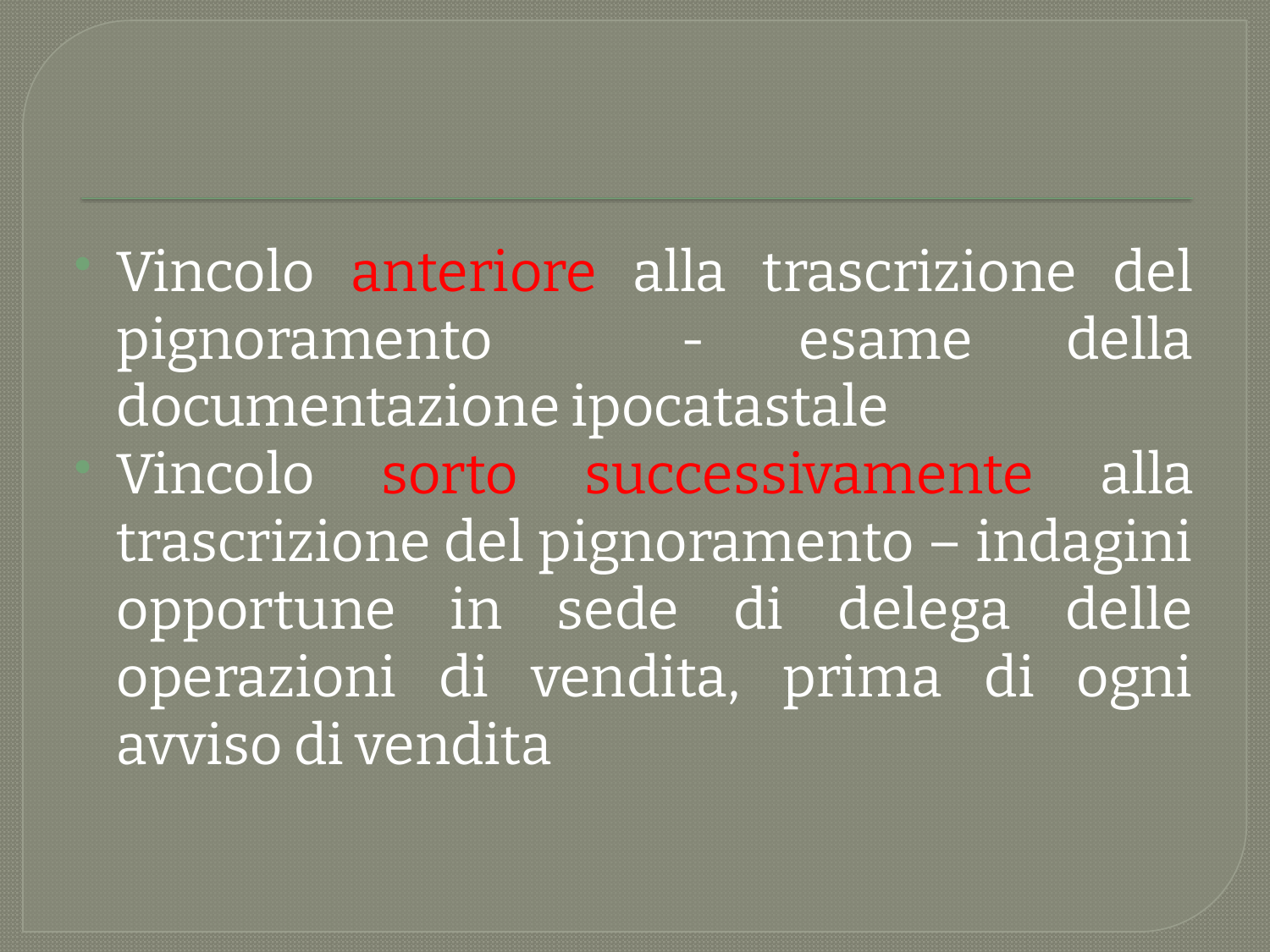

#
Vincolo anteriore alla trascrizione del pignoramento  - esame della documentazione ipocatastale
Vincolo sorto successivamente alla trascrizione del pignoramento – indagini opportune in sede di delega delle operazioni di vendita, prima di ogni avviso di vendita